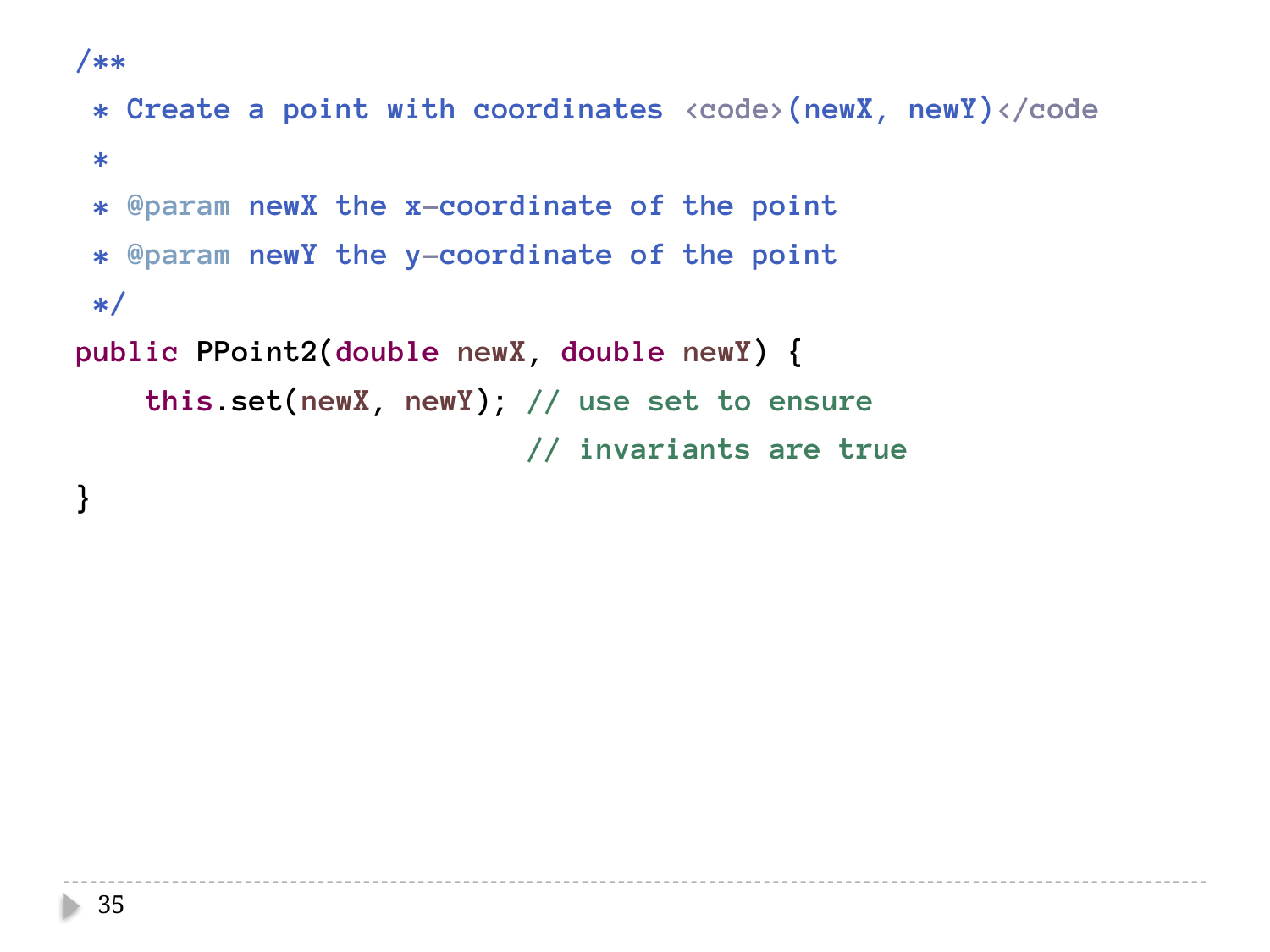

/**
 * Create a point with coordinates <code>(newX, newY)</code
 *
 * @param newX the x-coordinate of the point
 * @param newY the y-coordinate of the point
 */
public PPoint2(double newX, double newY) {
    this.set(newX, newY); // use set to ensure
                          // invariants are true
}
35